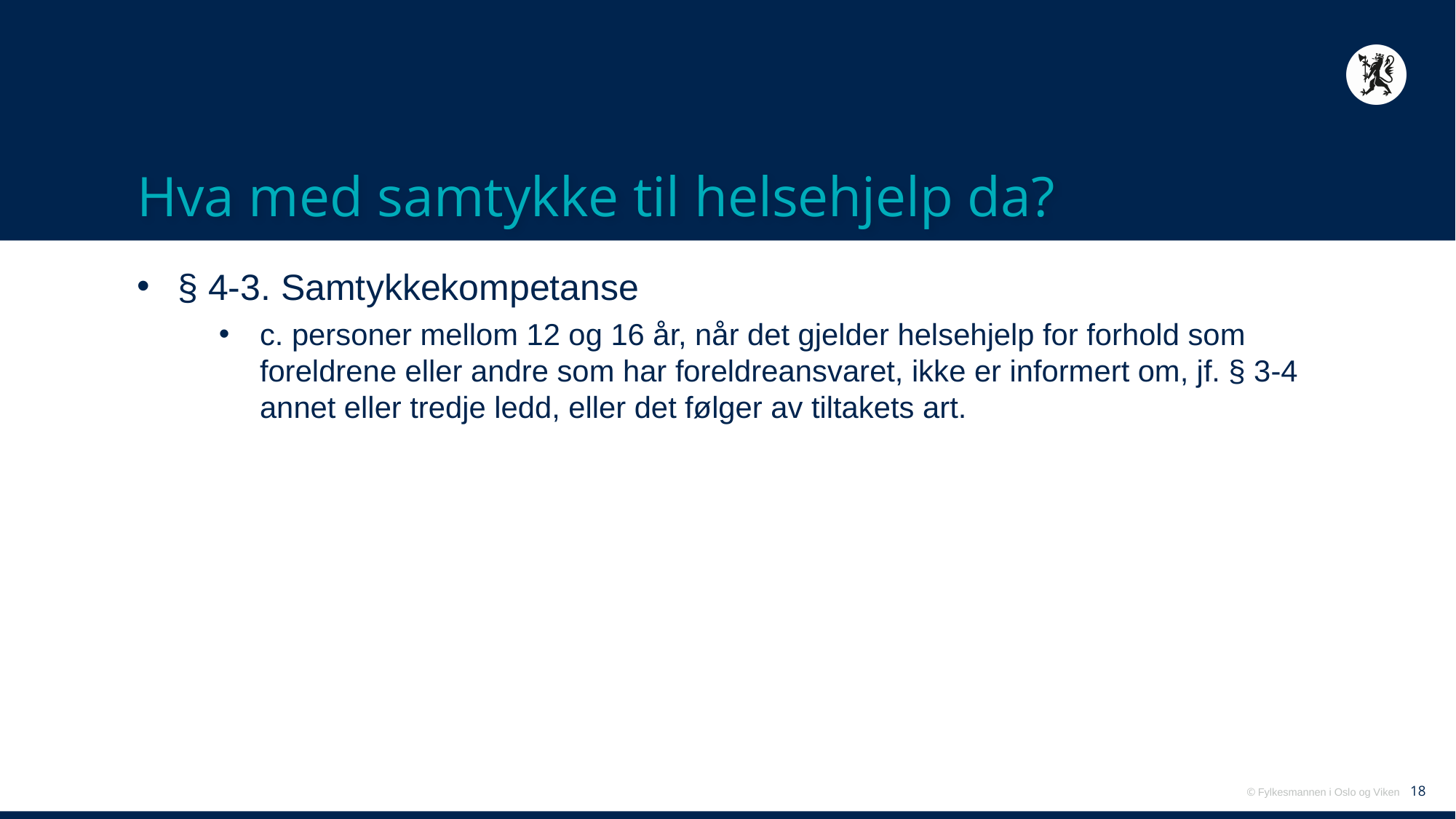

# Hva med samtykke til helsehjelp da?
§ 4-3. Samtykkekompetanse
c. personer mellom 12 og 16 år, når det gjelder helsehjelp for forhold som foreldrene eller andre som har foreldreansvaret, ikke er informert om, jf. § 3-4 annet eller tredje ledd, eller det følger av tiltakets art.